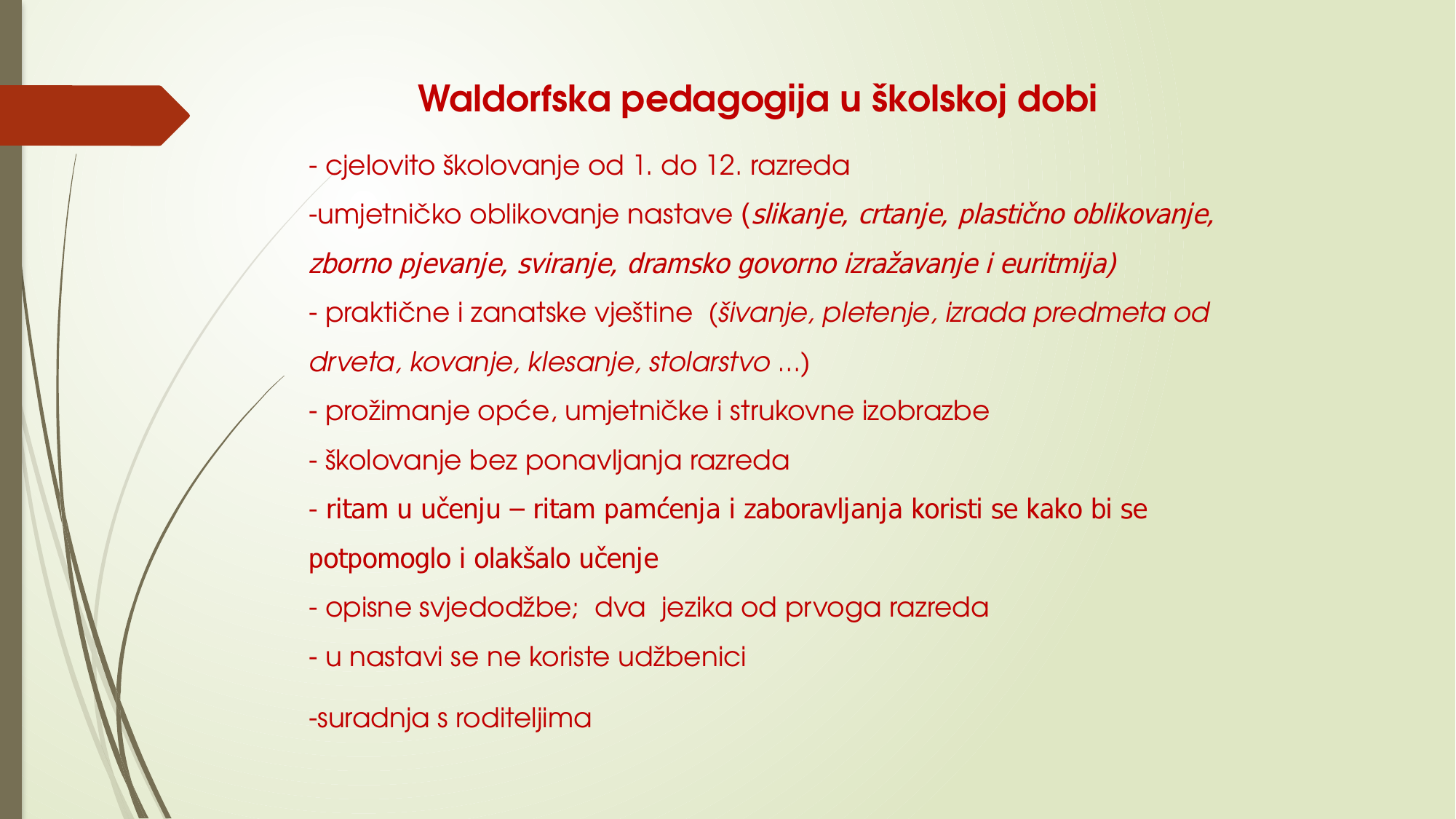

Waldorfska pedagogija u školskoj dobi
 cjelovito školovanje od 1. do 12. razreda
umjetničko oblikovanje nastave (slikanje, crtanje, plastično oblikovanje, zborno pjevanje, sviranje, dramsko govorno izražavanje i euritmija)
 praktične i zanatske vještine  (šivanje, pletenje, izrada predmeta od drveta, kovanje, klesanje, stolarstvo …)
 prožimanje opće, umjetničke i strukovne izobrazbe
 školovanje bez ponavljanja razreda
 ritam u učenju – ritam pamćenja i zaboravljanja koristi se kako bi se potpomoglo i olakšalo učenje
 opisne svjedodžbe;  dva  jezika od prvoga razreda
 u nastavi se ne koriste udžbenici
suradnja s roditeljima